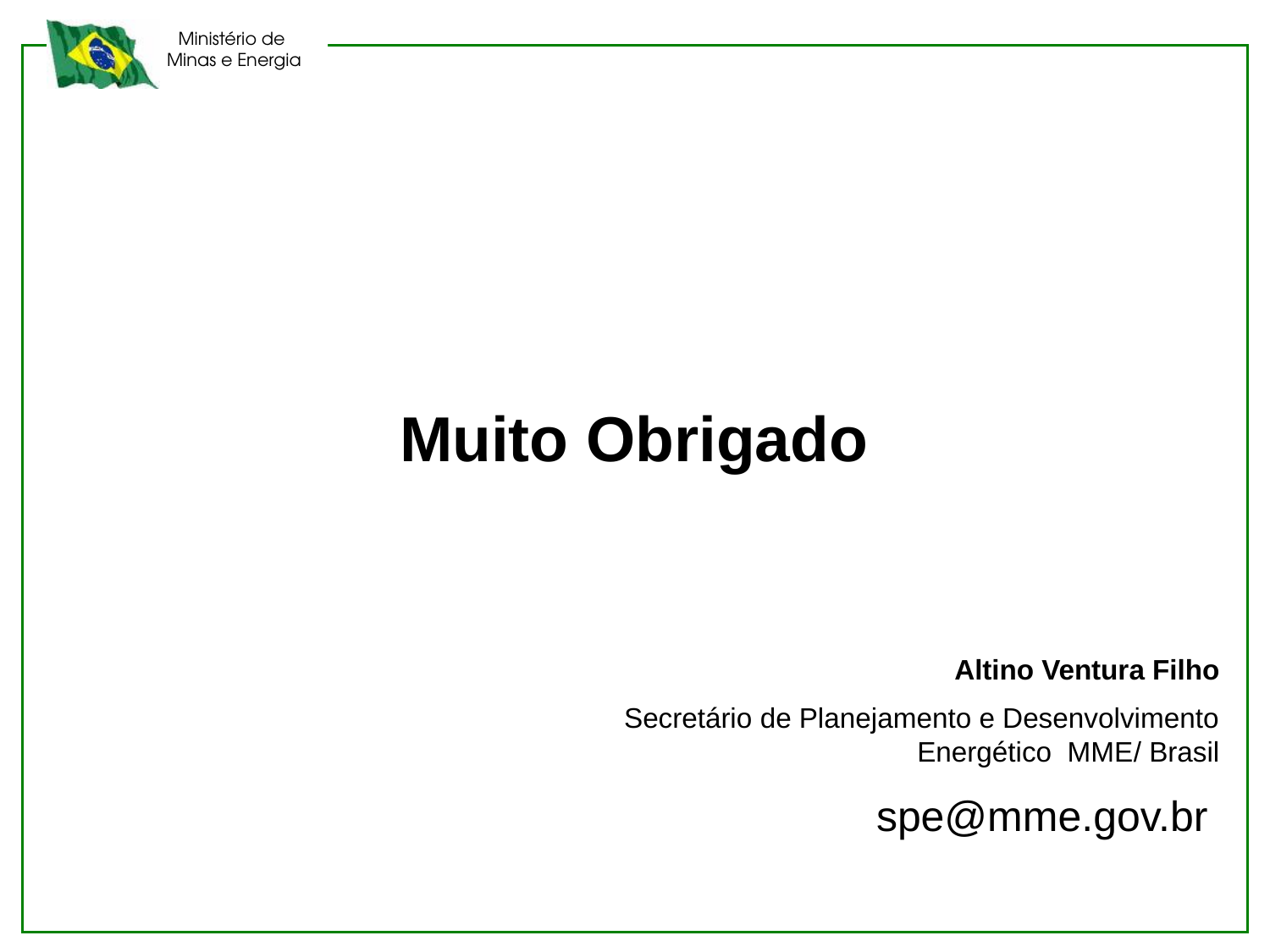

Muito Obrigado
Altino Ventura Filho
   Secretário de Planejamento e Desenvolvimento Energético  MME/ Brasil
spe@mme.gov.br